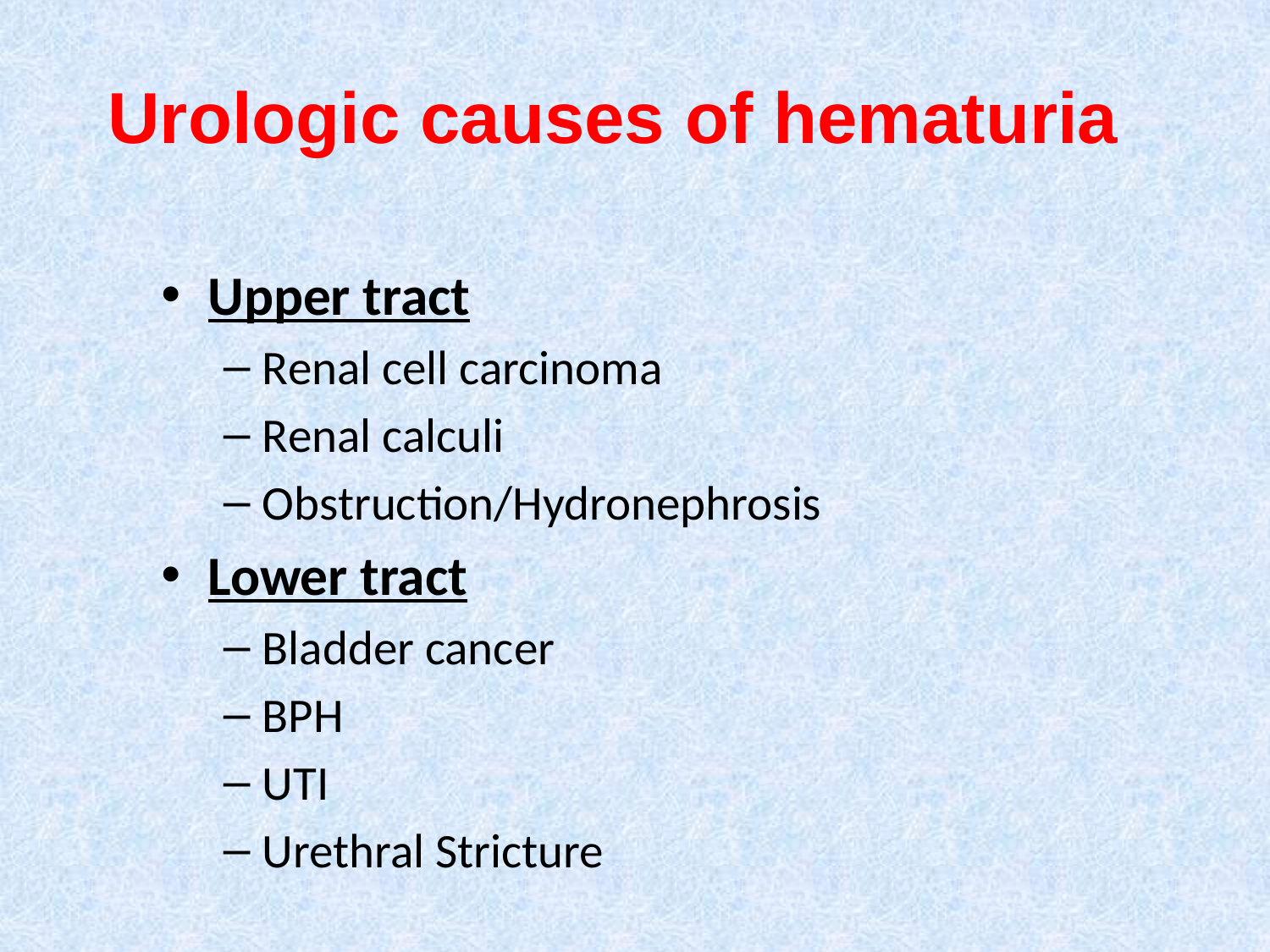

# Urologic causes of hematuria
Upper tract
Renal cell carcinoma
Renal calculi
Obstruction/Hydronephrosis
Lower tract
Bladder cancer
BPH
UTI
Urethral Stricture